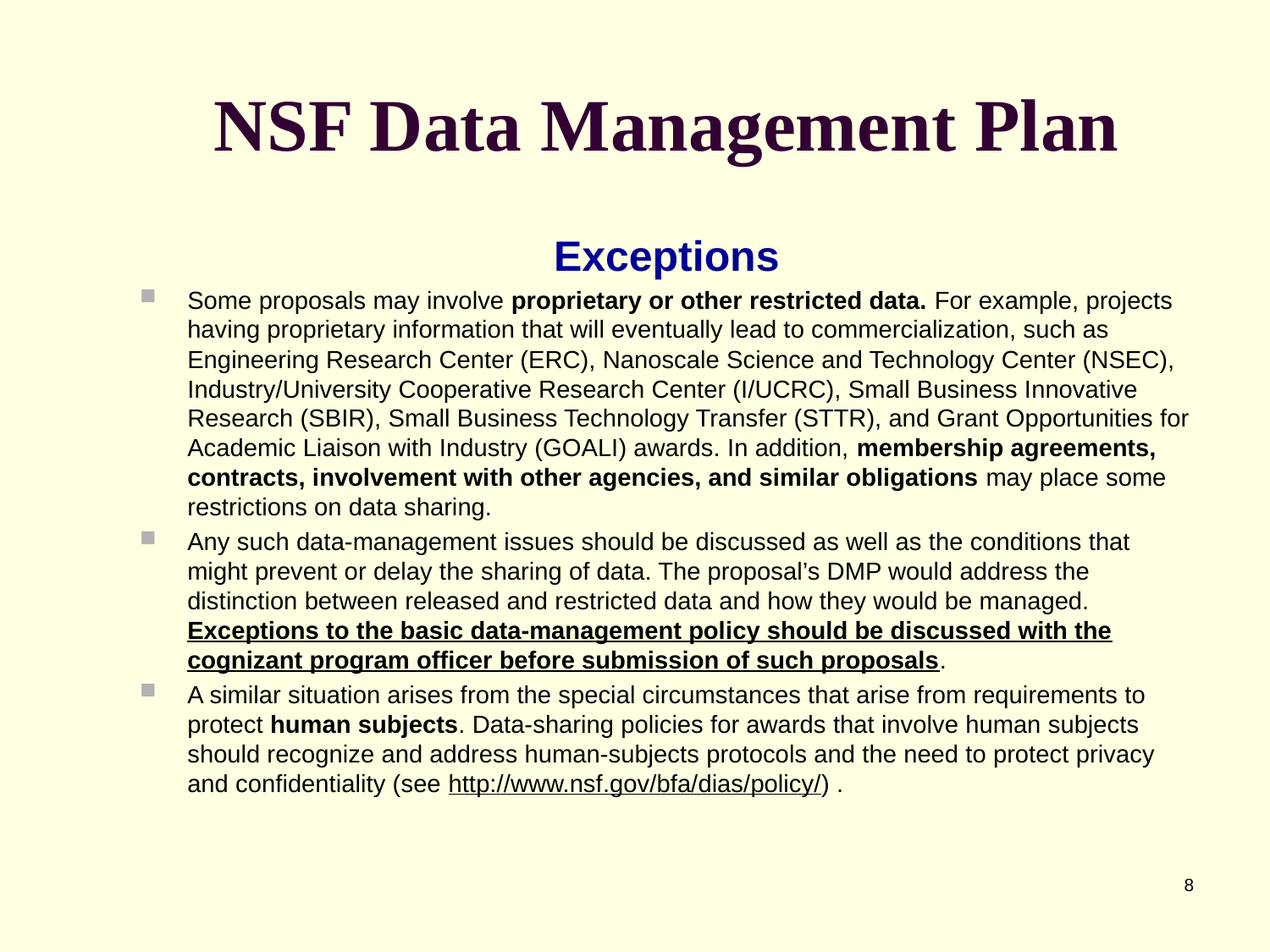

# NSF Data Management Plan
Exceptions
Some proposals may involve proprietary or other restricted data. For example, projects having proprietary information that will eventually lead to commercialization, such as Engineering Research Center (ERC), Nanoscale Science and Technology Center (NSEC), Industry/University Cooperative Research Center (I/UCRC), Small Business Innovative Research (SBIR), Small Business Technology Transfer (STTR), and Grant Opportunities for Academic Liaison with Industry (GOALI) awards. In addition, membership agreements, contracts, involvement with other agencies, and similar obligations may place some restrictions on data sharing.
Any such data-management issues should be discussed as well as the conditions that might prevent or delay the sharing of data. The proposal’s DMP would address the distinction between released and restricted data and how they would be managed. Exceptions to the basic data-management policy should be discussed with the cognizant program officer before submission of such proposals.
A similar situation arises from the special circumstances that arise from requirements to protect human subjects. Data-sharing policies for awards that involve human subjects should recognize and address human-subjects protocols and the need to protect privacy and confidentiality (see http://www.nsf.gov/bfa/dias/policy/) .

8